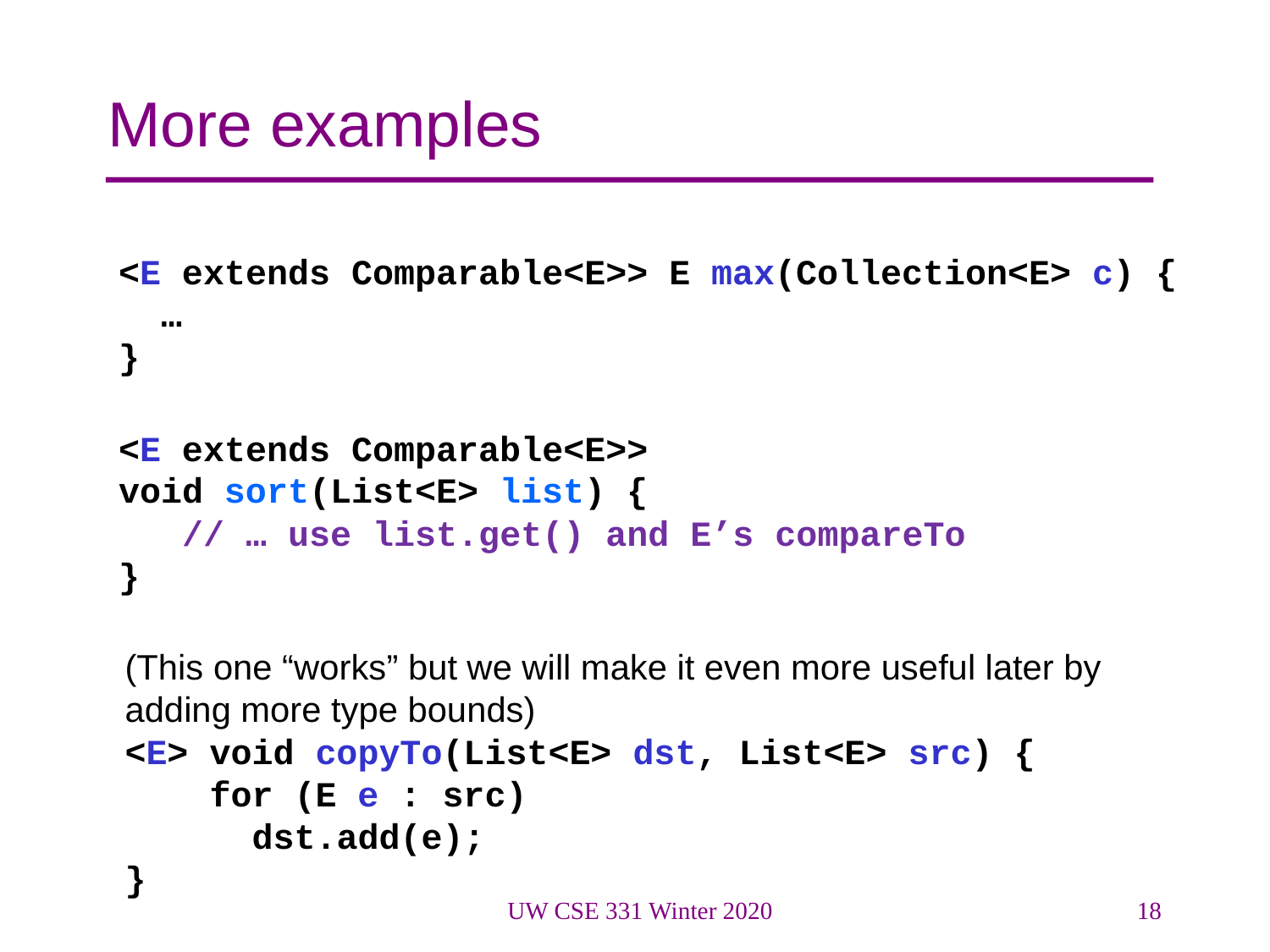

# More examples

<E extends Comparable<E>> E max(Collection<E> c) {
  …
}

<E extends Comparable<E>>
void sort(List<E> list) {
   // … use list.get() and E’s compareTo
}

(This one “works” but we will make it even more useful later by adding more type bounds)
<E> void copyTo(List<E> dst, List<E> src) {
    for (E e : src)
      dst.add(e);
}

UW CSE 331 Winter 2020
18